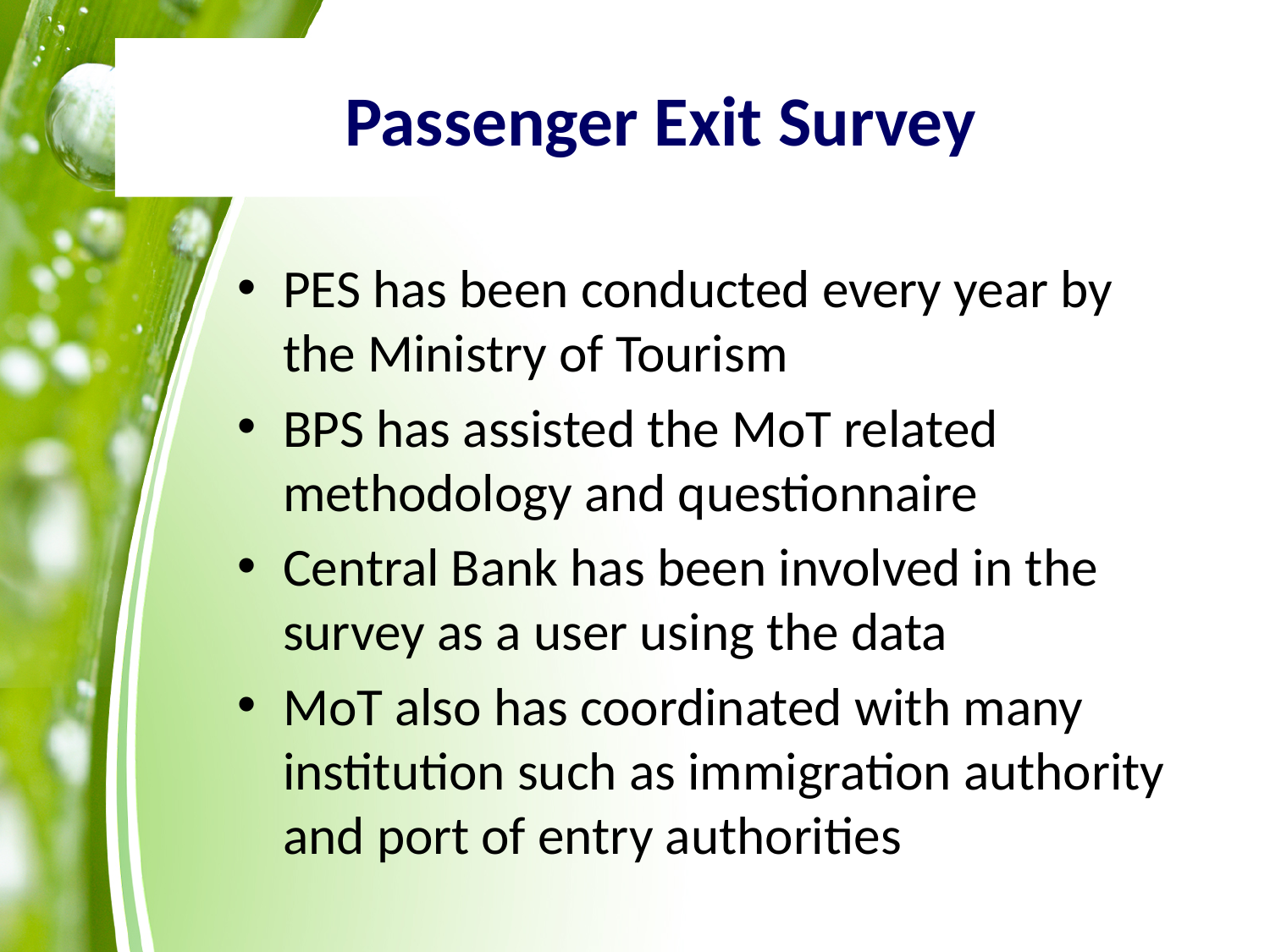

# Passenger Exit Survey
PES has been conducted every year by the Ministry of Tourism
BPS has assisted the MoT related methodology and questionnaire
Central Bank has been involved in the survey as a user using the data
MoT also has coordinated with many institution such as immigration authority and port of entry authorities